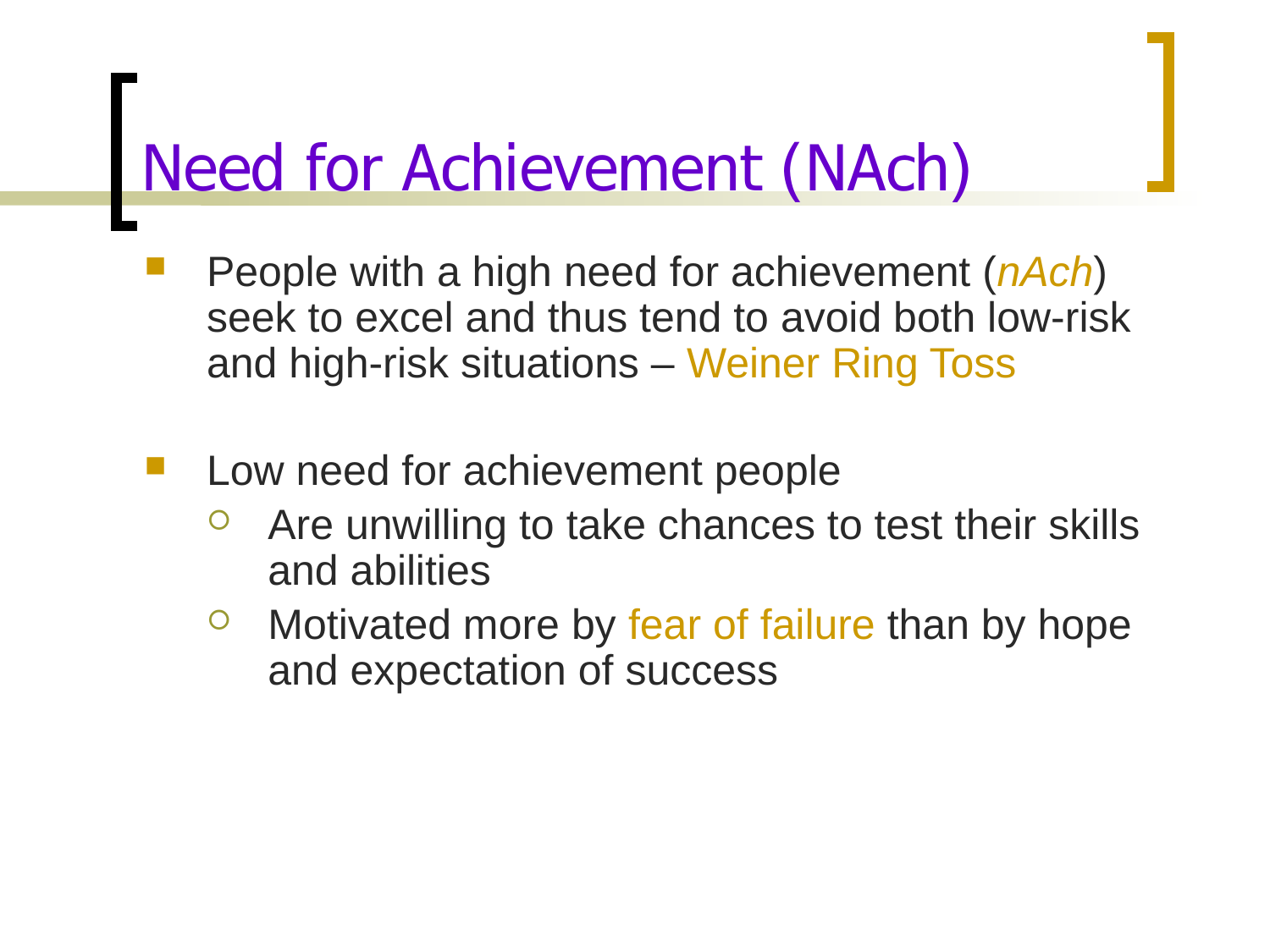

# Need for Achievement (NAch)
People with a high need for achievement (nAch) seek to excel and thus tend to avoid both low-risk and high-risk situations – Weiner Ring Toss

Low need for achievement people
Are unwilling to take chances to test their skills and abilities
Motivated more by fear of failure than by hope and expectation of success